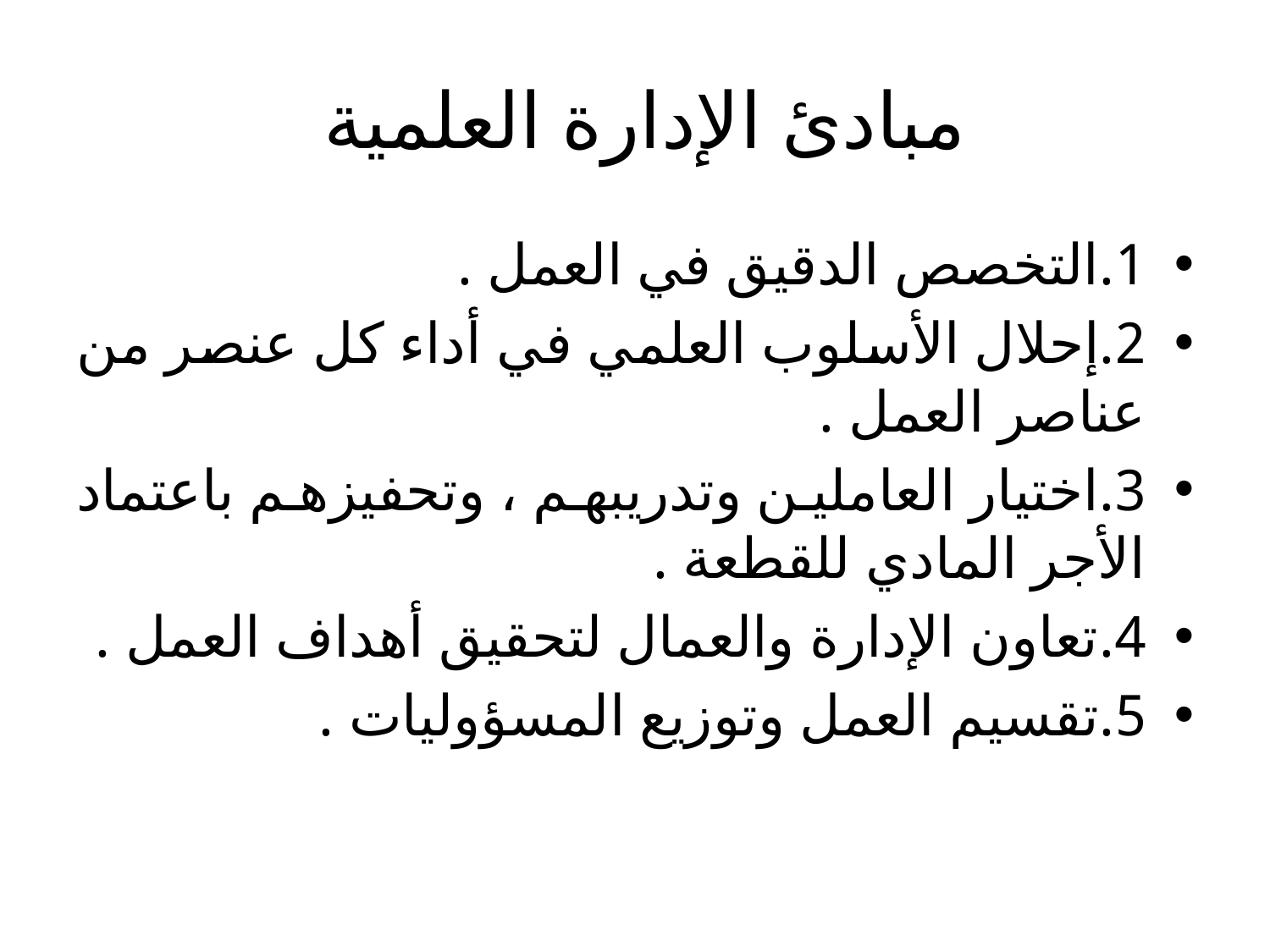

# مبادئ الإدارة العلمية
1.	التخصص الدقيق في العمل .
2.	إحلال الأسلوب العلمي في أداء كل عنصر من عناصر العمل .
3.	اختيار العاملين وتدريبهم ، وتحفيزهم باعتماد الأجر المادي للقطعة .
4.	تعاون الإدارة والعمال لتحقيق أهداف العمل .
5.	تقسيم العمل وتوزيع المسؤوليات .